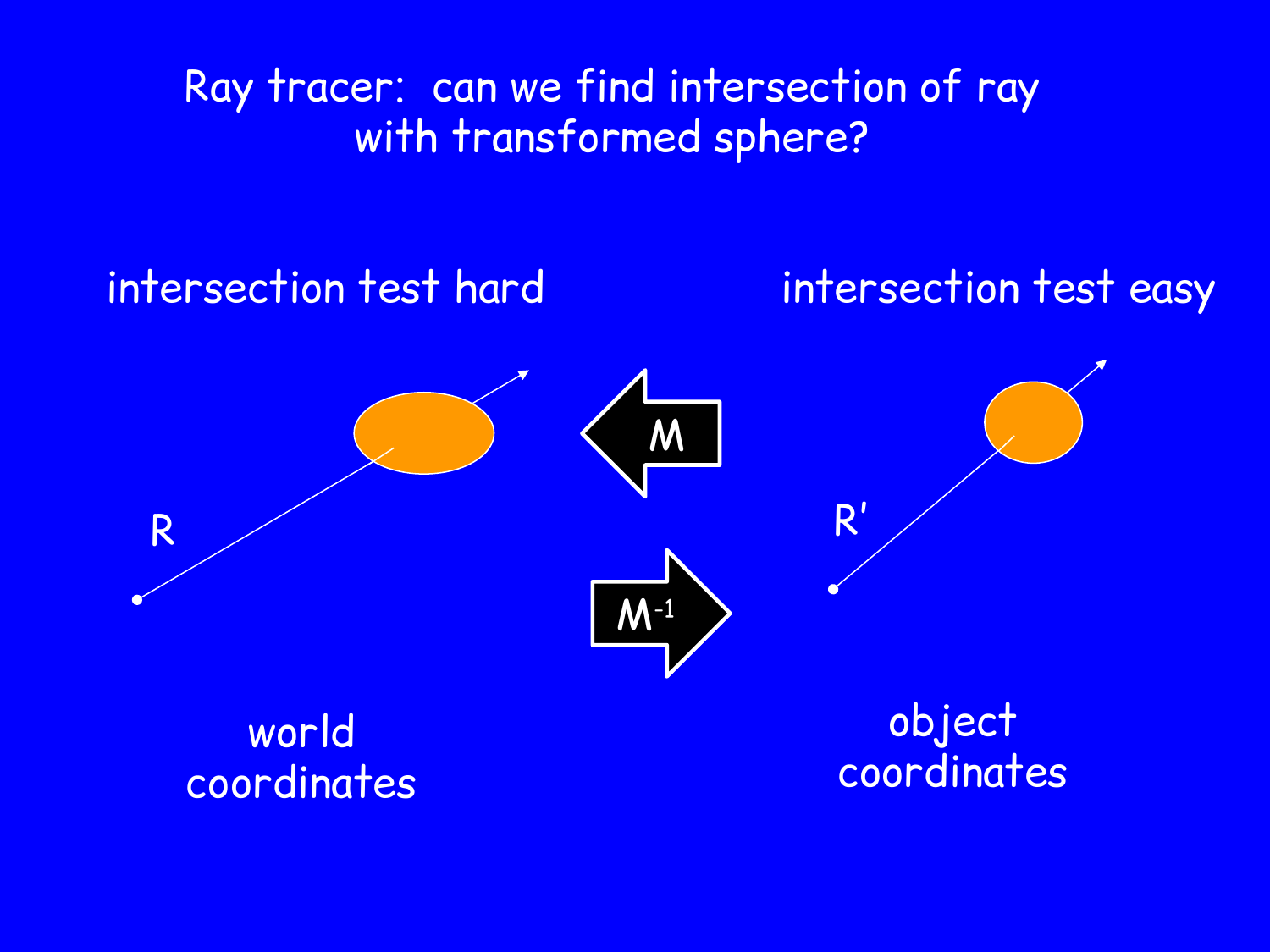

Ray tracer:  can we find intersection of ray with transformed sphere?

intersection test hard
intersection test easy

M

R’
R
M-1
object coordinates
world coordinates